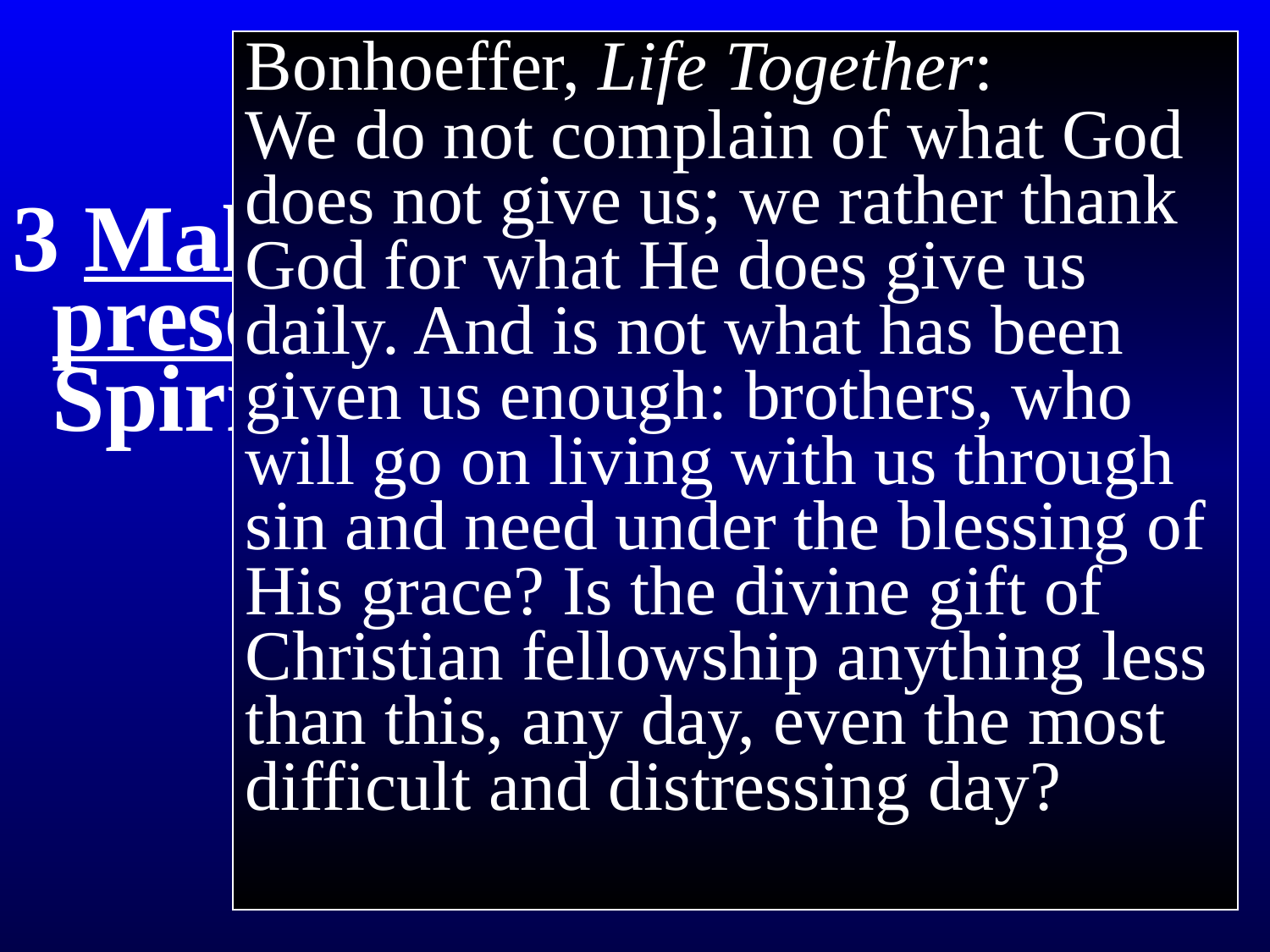

# Ephesians 4
Bonhoeffer, Life Together:
We do not complain of what God does not give us; we rather thank God for what He does give us daily. And is not what has been given us enough: brothers, who will go on living with us through sin and need under the blessing of His grace? Is the divine gift of Christian fellowship anything less than this, any day, even the most difficult and distressing day?
3 Make every effort to preserve the unity of the Spirit in the bond of peace.